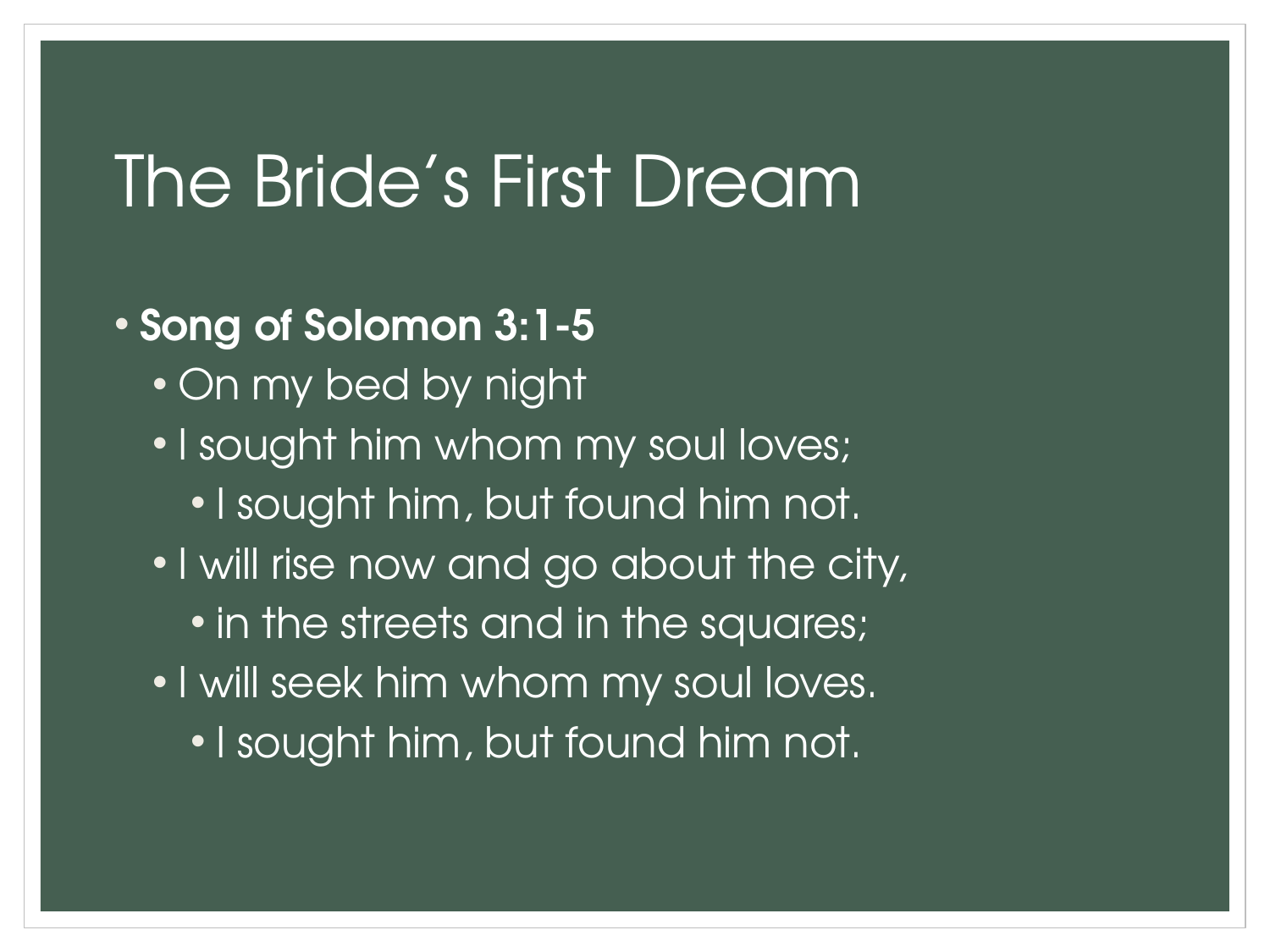

# The Bride’s First Dream
Song of Solomon 3:1-5
On my bed by night
I sought him whom my soul loves;
I sought him, but found him not.
I will rise now and go about the city,
in the streets and in the squares;
I will seek him whom my soul loves.
I sought him, but found him not.